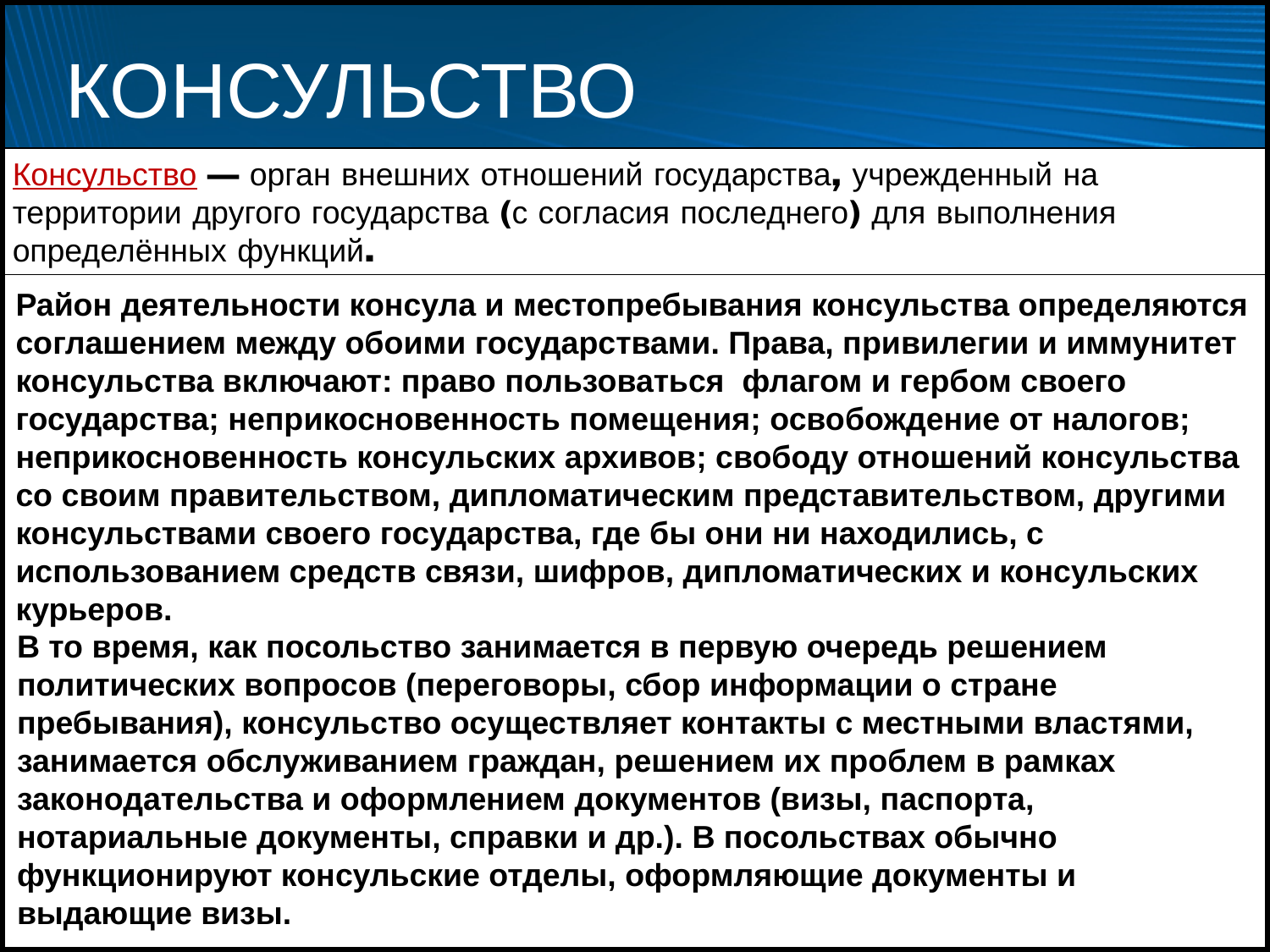

# КОНСУЛЬСТВО
Консульство — орган внешних отношений государства, учрежденный на территории другого государства (с согласия последнего) для выполнения определённых функций.
Район деятельности консула и местопребывания консульства определяются соглашением между обоими государствами. Права, привилегии и иммунитет консульства включают: право пользоваться  флагом и гербом своего государства; неприкосновенность помещения; освобождение от налогов; неприкосновенность консульских архивов; свободу отношений консульства со своим правительством, дипломатическим представительством, другими консульствами своего государства, где бы они ни находились, с использованием средств связи, шифров, дипломатических и консульских курьеров.
В то время, как посольство занимается в первую очередь решением политических вопросов (переговоры, сбор информации о стране пребывания), консульство осуществляет контакты с местными властями, занимается обслуживанием граждан, решением их проблем в рамках законодательства и оформлением документов (визы, паспорта, нотариальные документы, справки и др.). В посольствах обычно функционируют консульские отделы, оформляющие документы и выдающие визы.